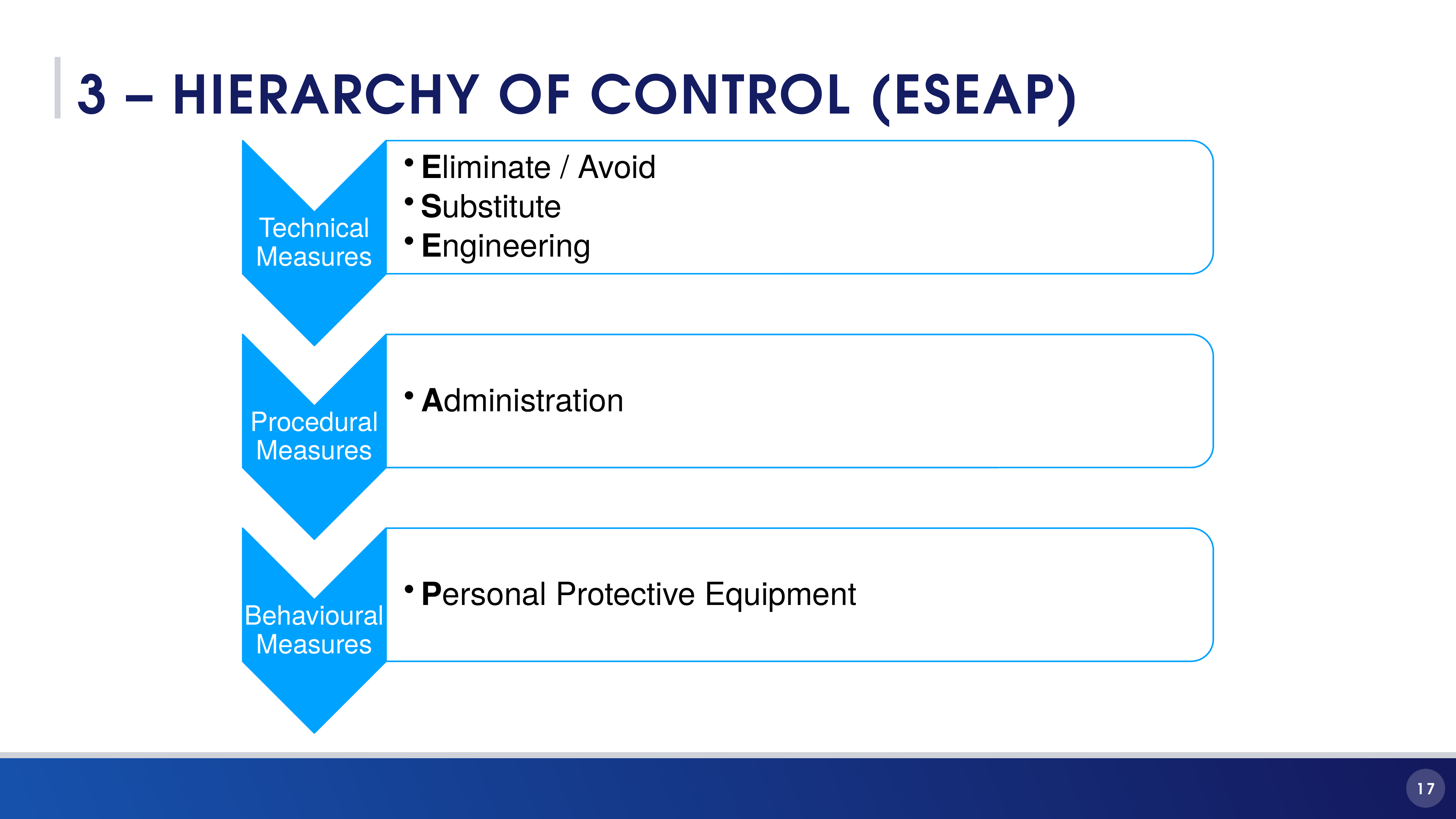

3 – Hierarchy of control (ESEAP)
Technical Measures
Eliminate / Avoid
Substitute
Engineering
Procedural Measures
Administration
Behavioural Measures
Personal Protective Equipment
17